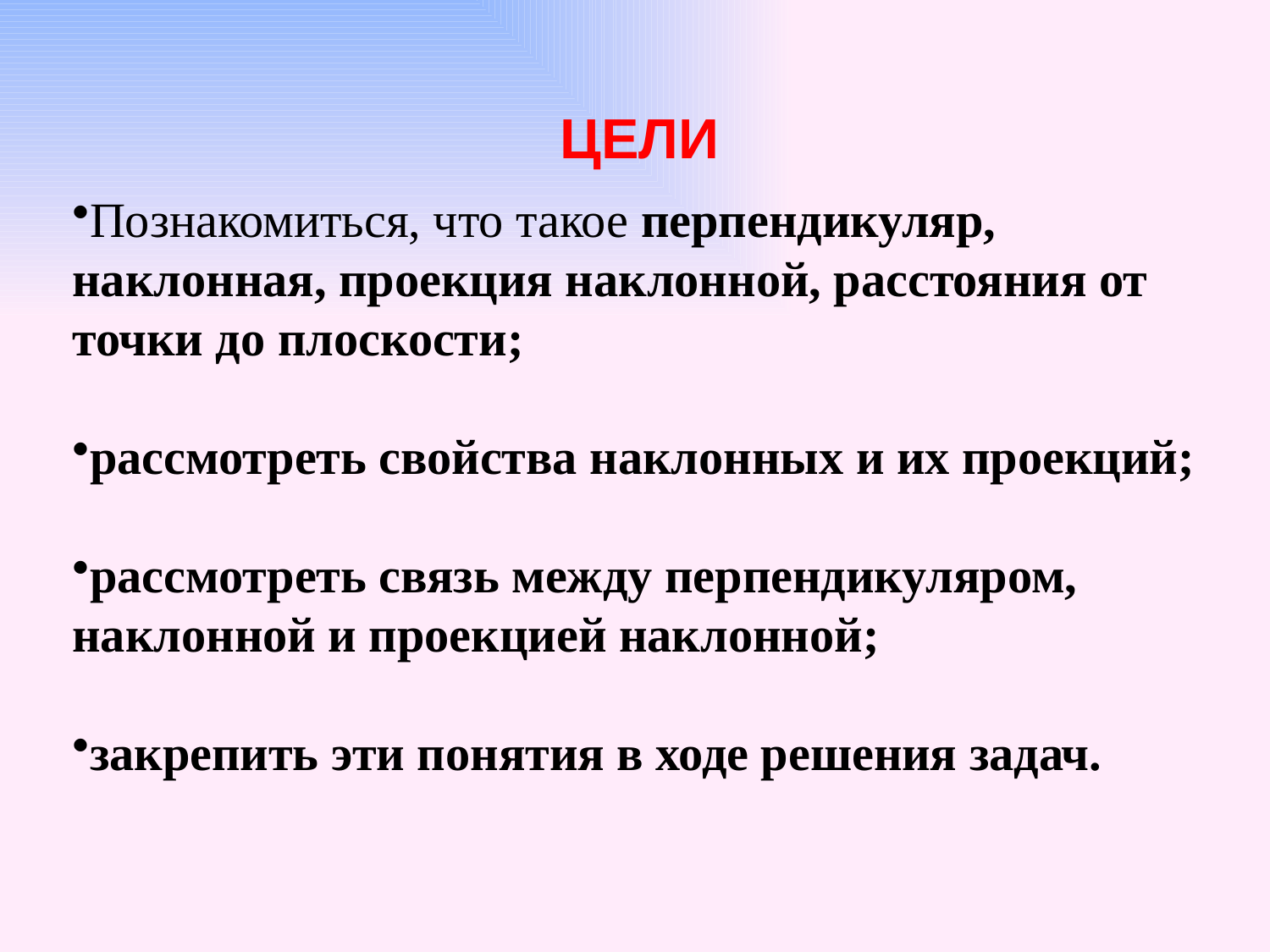

ЦЕЛИ

Познакомиться, что такое перпендикуляр, наклонная, проекция наклонной, расстояния от точки до плоскости;

рассмотреть свойства наклонных и их проекций;

рассмотреть связь между перпендикуляром, наклонной и проекцией наклонной;

закрепить эти понятия в ходе решения задач.